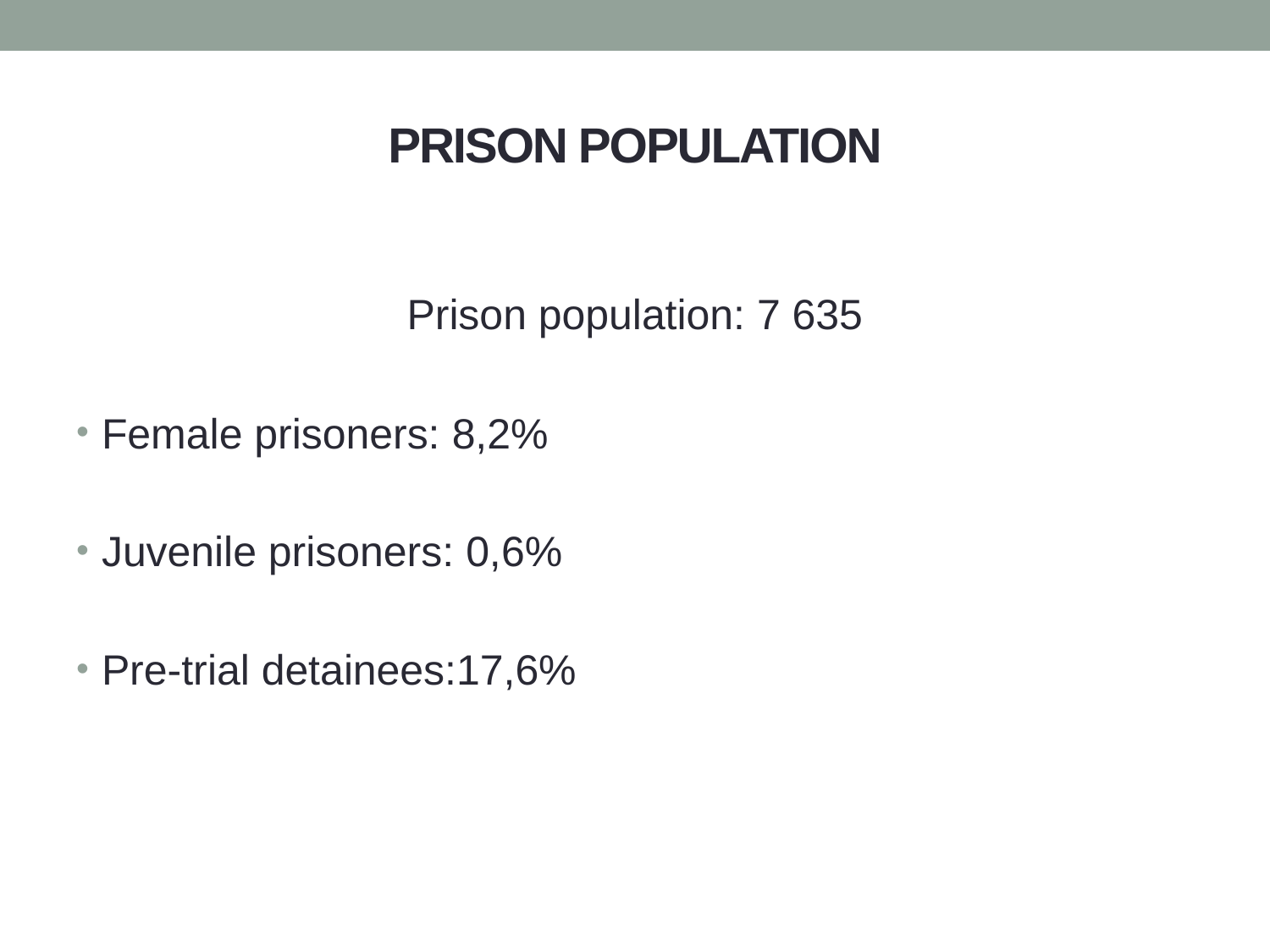

# PRISON POPULATION

Prison population: 7 635

Female prisoners: 8,2%

Juvenile prisoners: 0,6%

Pre-trial detainees:17,6%